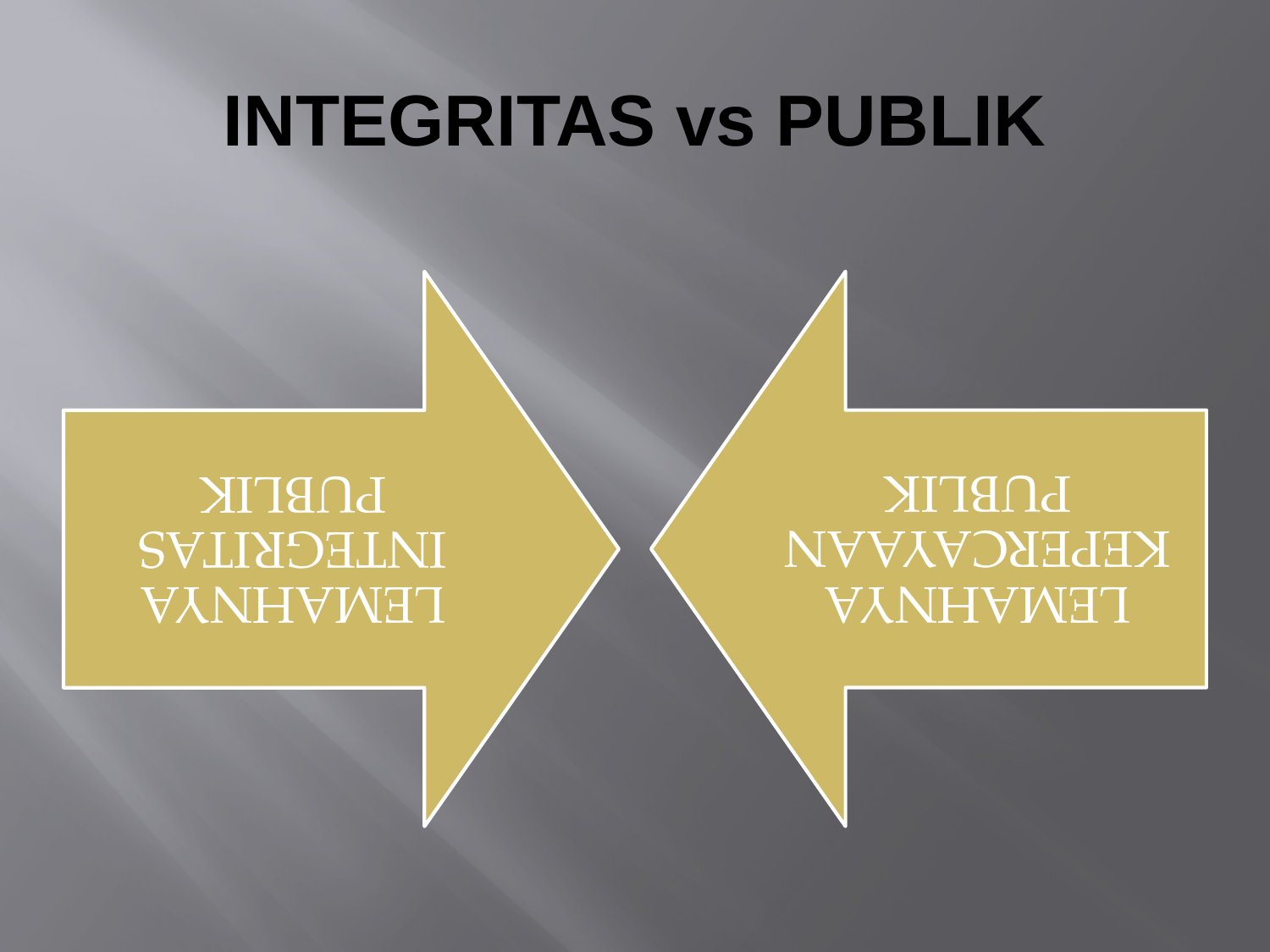

# INTEGRITAS vs PUBLIK
LEMAHNYA INTEGRITAS PUBLIK
LEMAHNYA KEPERCAYAAN PUBLIK